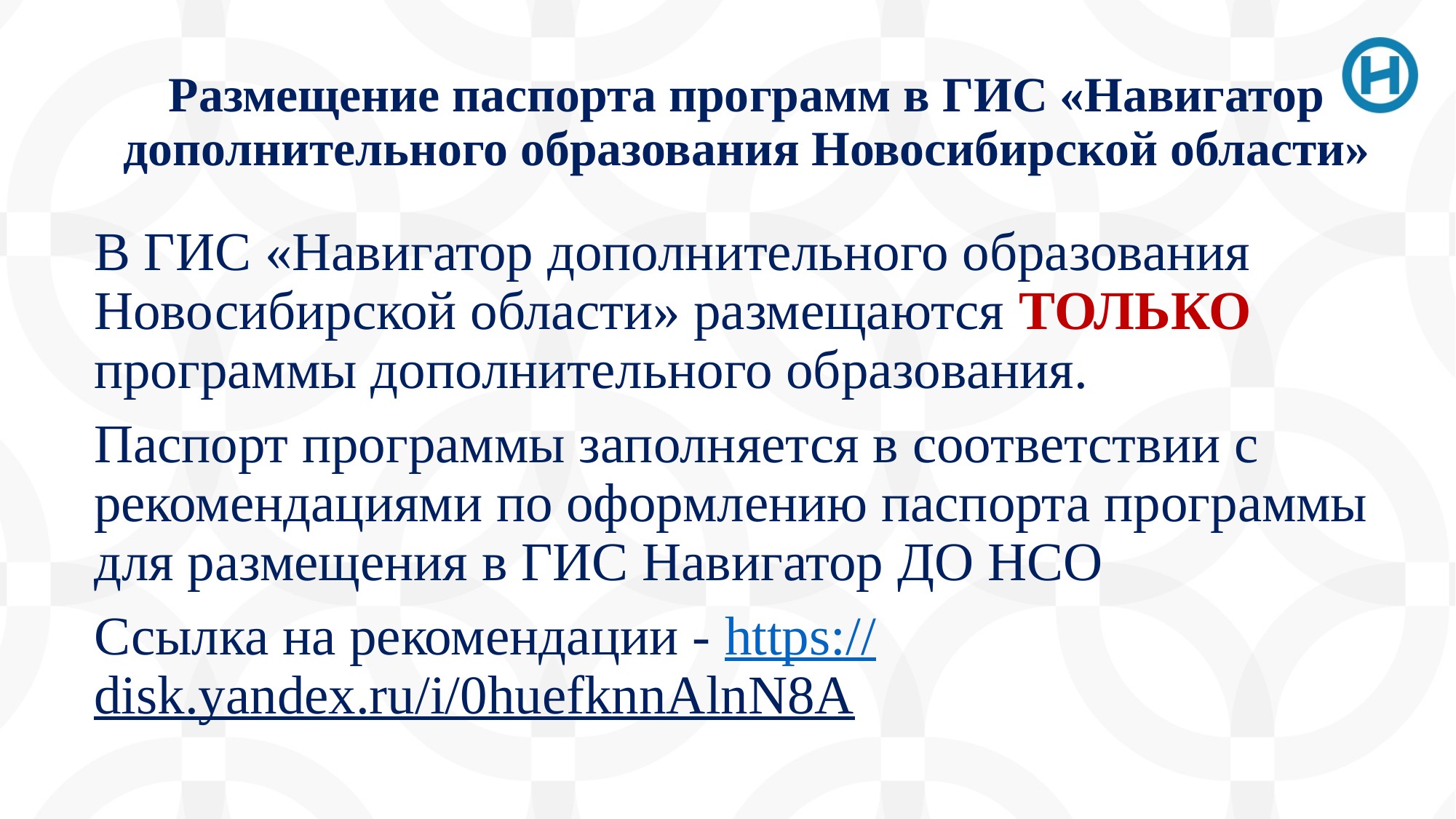

# Размещение паспорта программ в ГИС «Навигатор дополнительного образования Новосибирской области»
В ГИС «Навигатор дополнительного образования Новосибирской области» размещаются ТОЛЬКО программы дополнительного образования.
Паспорт программы заполняется в соответствии с рекомендациями по оформлению паспорта программы для размещения в ГИС Навигатор ДО НСО
Ссылка на рекомендации - https://disk.yandex.ru/i/0huefknnAlnN8A